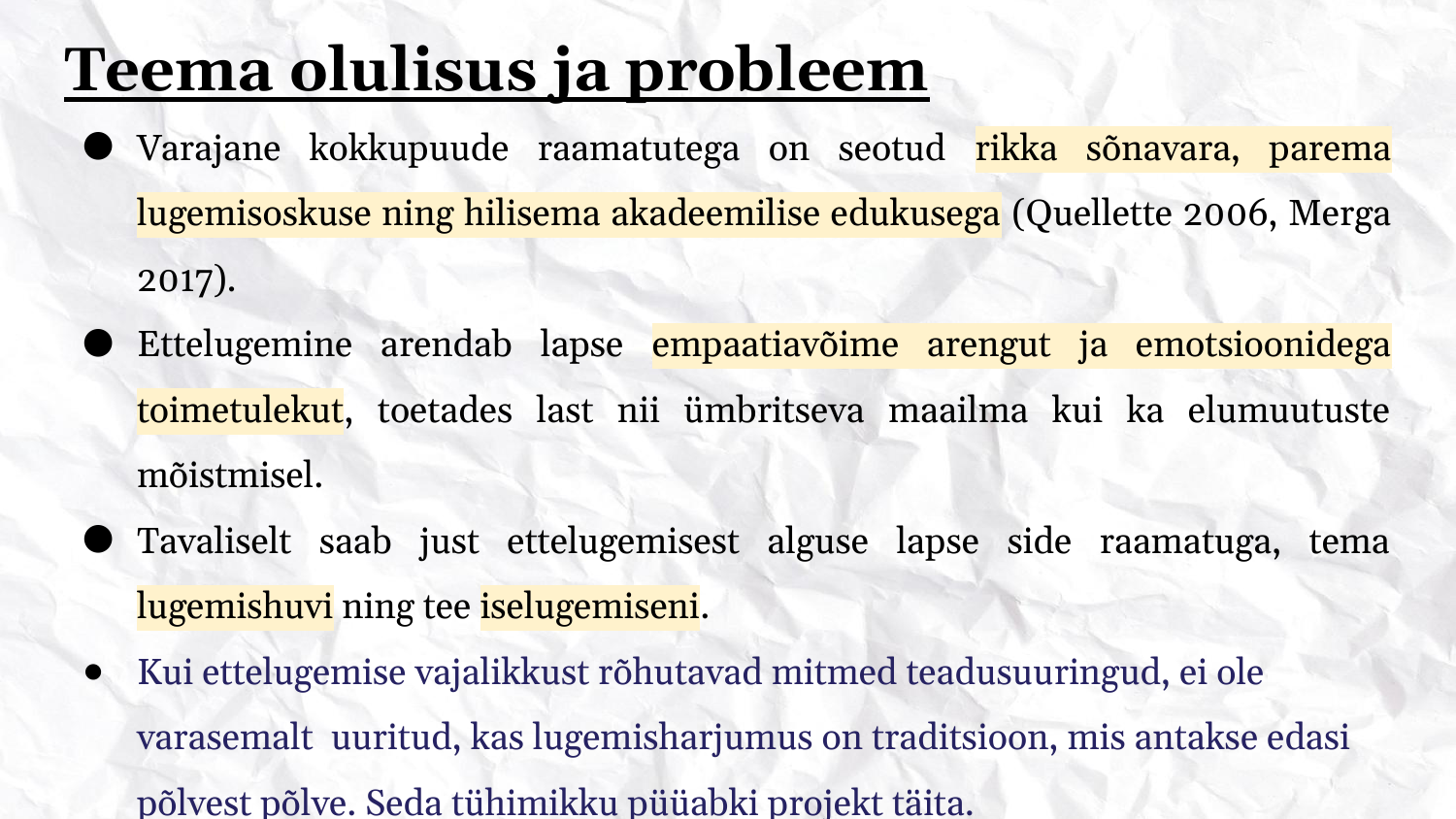

# Teema olulisus ja probleem
Varajane kokkupuude raamatutega on seotud rikka sõnavara, parema lugemisoskuse ning hilisema akadeemilise edukusega (Quellette 2006, Merga 2017).
Ettelugemine arendab lapse empaatiavõime arengut ja emotsioonidega toimetulekut, toetades last nii ümbritseva maailma kui ka elumuutuste mõistmisel.
Tavaliselt saab just ettelugemisest alguse lapse side raamatuga, tema lugemishuvi ning tee iselugemiseni.
Kui ettelugemise vajalikkust rõhutavad mitmed teadusuuringud, ei ole varasemalt  uuritud, kas lugemisharjumus on traditsioon, mis antakse edasi põlvest põlve. Seda tühimikku püüabki projekt täita.